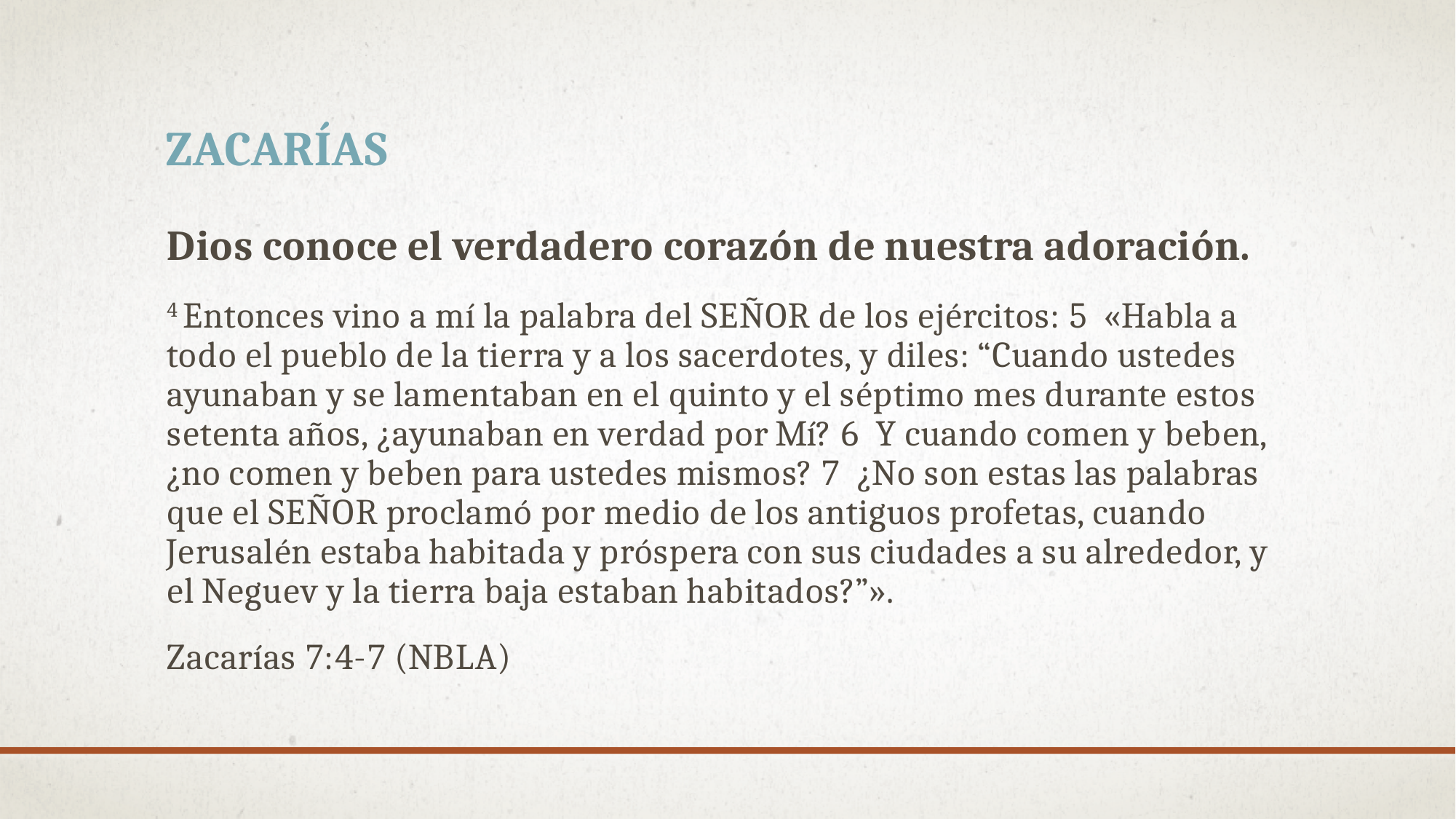

# Zacarías
Dios conoce el verdadero corazón de nuestra adoración.
4 Entonces vino a mí la palabra del SEÑOR de los ejércitos: 5  «Habla a todo el pueblo de la tierra y a los sacerdotes, y diles: “Cuando ustedes ayunaban y se lamentaban en el quinto y el séptimo mes durante estos setenta años, ¿ayunaban en verdad por Mí? 6  Y cuando comen y beben, ¿no comen y beben para ustedes mismos? 7  ¿No son estas las palabras que el SEÑOR proclamó por medio de los antiguos profetas, cuando Jerusalén estaba habitada y próspera con sus ciudades a su alrededor, y el Neguev y la tierra baja estaban habitados?”».
Zacarías 7:4-7 (NBLA)